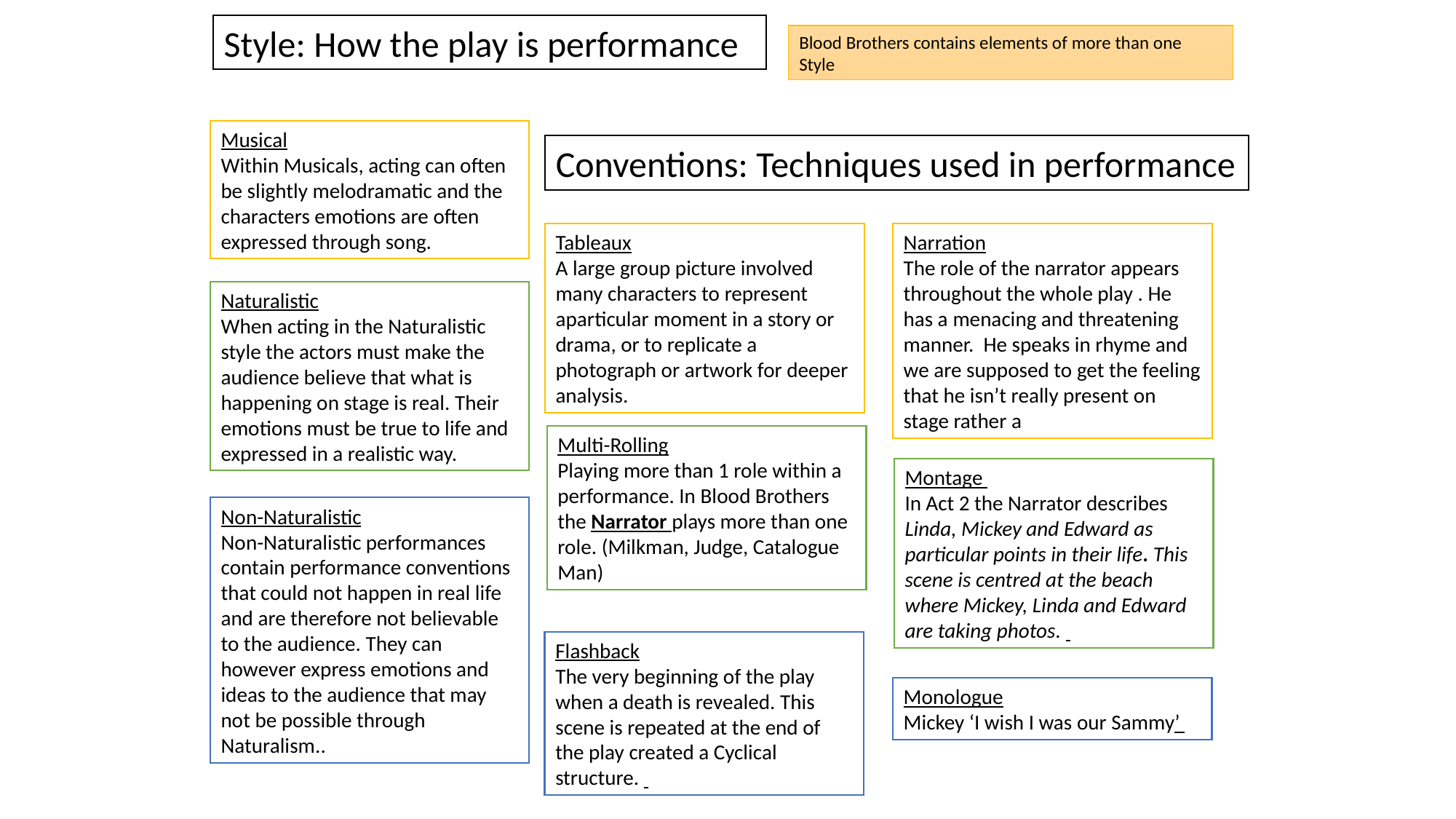

Style: How the play is performance
Blood Brothers contains elements of more than one Style
Musical
Within Musicals, acting can often be slightly melodramatic and the characters emotions are often expressed through song.
Conventions: Techniques used in performance
Tableaux
A large group picture involved many characters to represent aparticular moment in a story or drama, or to replicate a photograph or artwork for deeper analysis.
Narration
The role of the narrator appears throughout the whole play . He has a menacing and threatening manner.  He speaks in rhyme and we are supposed to get the feeling that he isn’t really present on stage rather a
Naturalistic
When acting in the Naturalistic style the actors must make the audience believe that what is happening on stage is real. Their emotions must be true to life and expressed in a realistic way.
Multi-Rolling
Playing more than 1 role within a performance. In Blood Brothers the Narrator plays more than one role. (Milkman, Judge, Catalogue Man)
Montage
In Act 2 the Narrator describes
Linda, Mickey and Edward as particular points in their life. This scene is centred at the beach where Mickey, Linda and Edward are taking photos.
Non-Naturalistic
Non-Naturalistic performances contain performance conventions that could not happen in real life and are therefore not believable to the audience. They can however express emotions and ideas to the audience that may not be possible through Naturalism..
Flashback
The very beginning of the play when a death is revealed. This scene is repeated at the end of the play created a Cyclical structure.
Monologue
Mickey ‘I wish I was our Sammy’